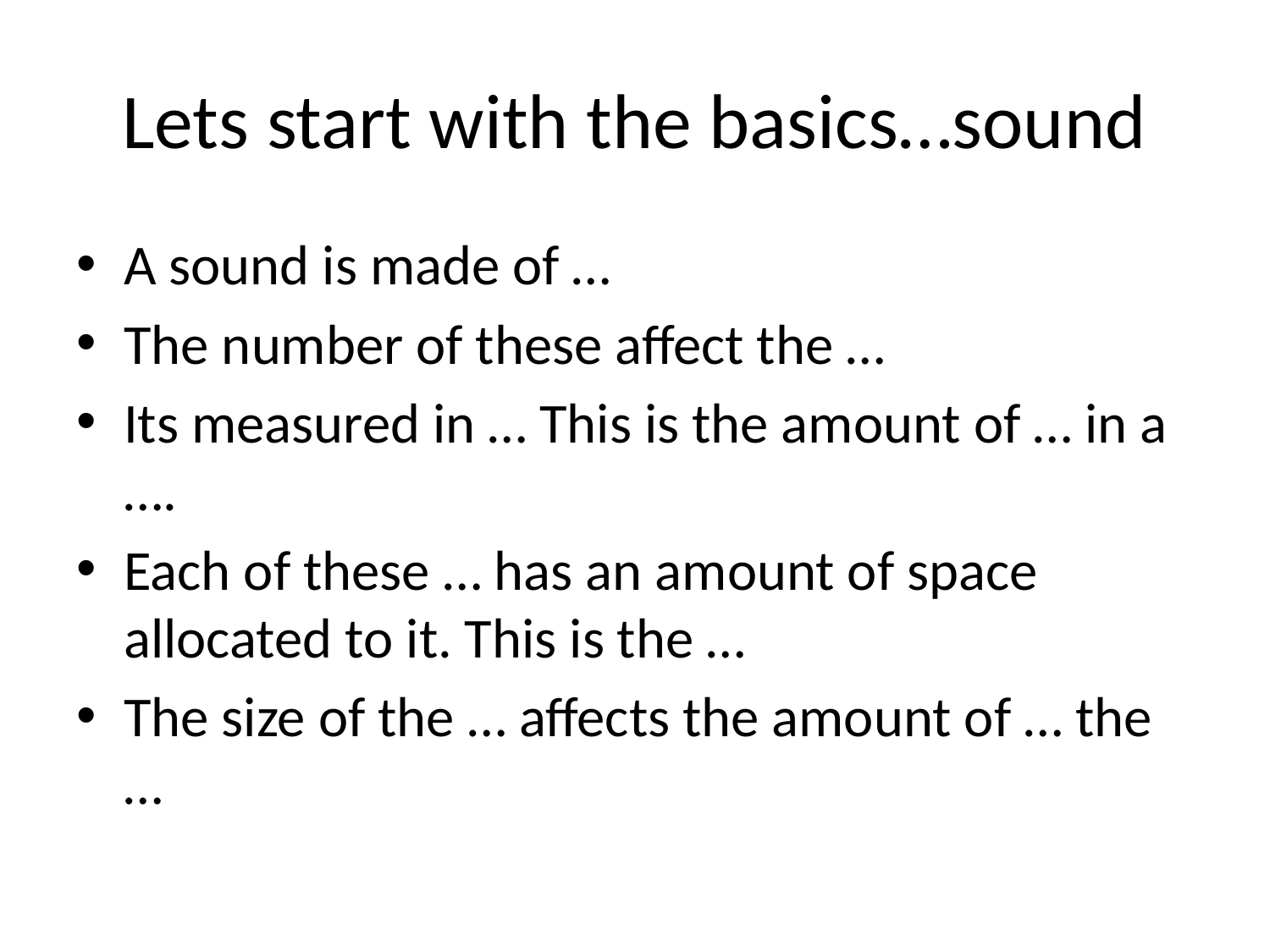

# Lets start with the basics…sound
A sound is made of …
The number of these affect the …
Its measured in … This is the amount of … in a ….
Each of these … has an amount of space allocated to it. This is the …
The size of the … affects the amount of … the …